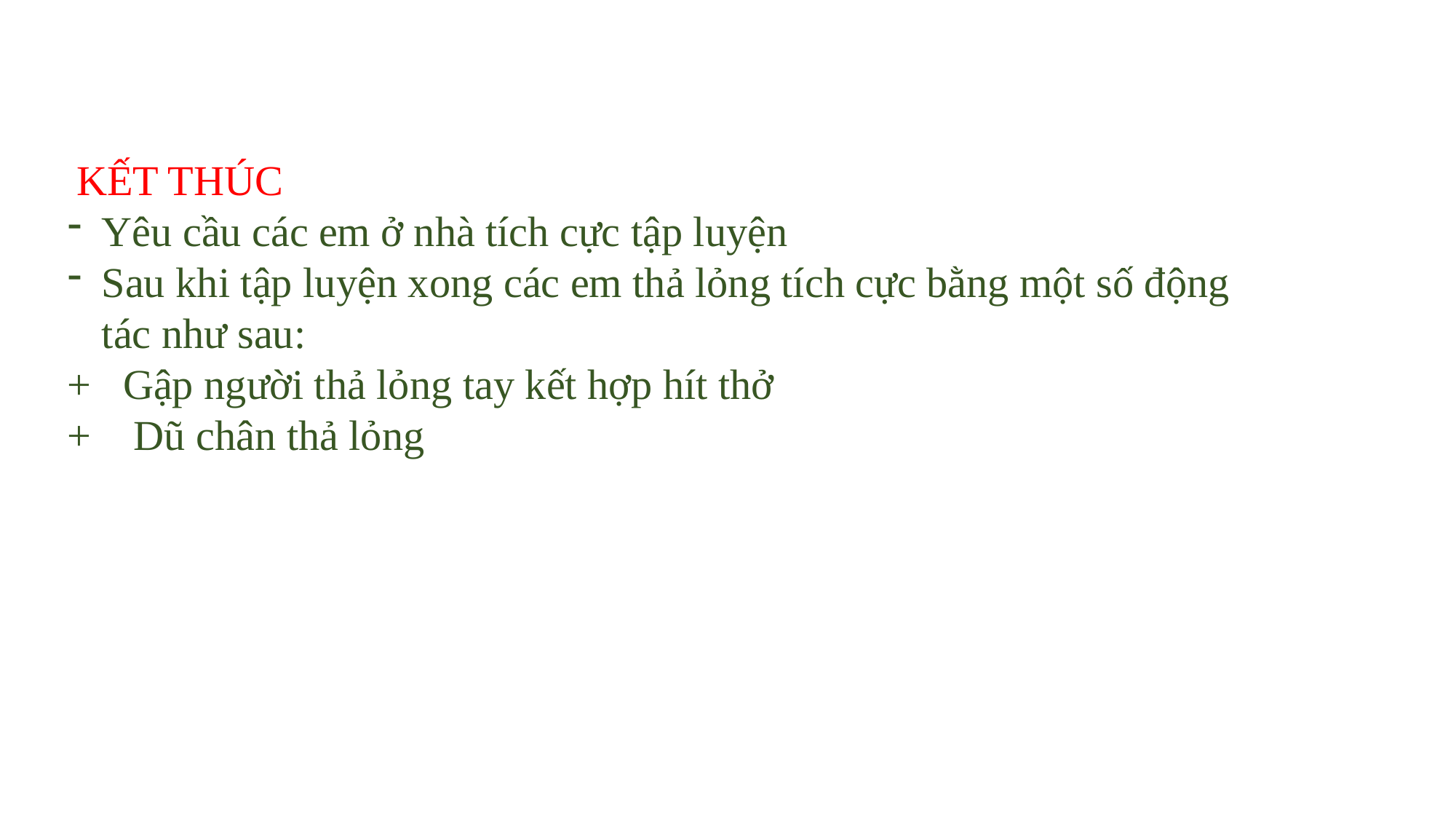

KẾT THÚC
Yêu cầu các em ở nhà tích cực tập luyện
Sau khi tập luyện xong các em thả lỏng tích cực bằng một số động tác như sau:
+   Gập người thả lỏng tay kết hợp hít thở
+    Dũ chân thả lỏng